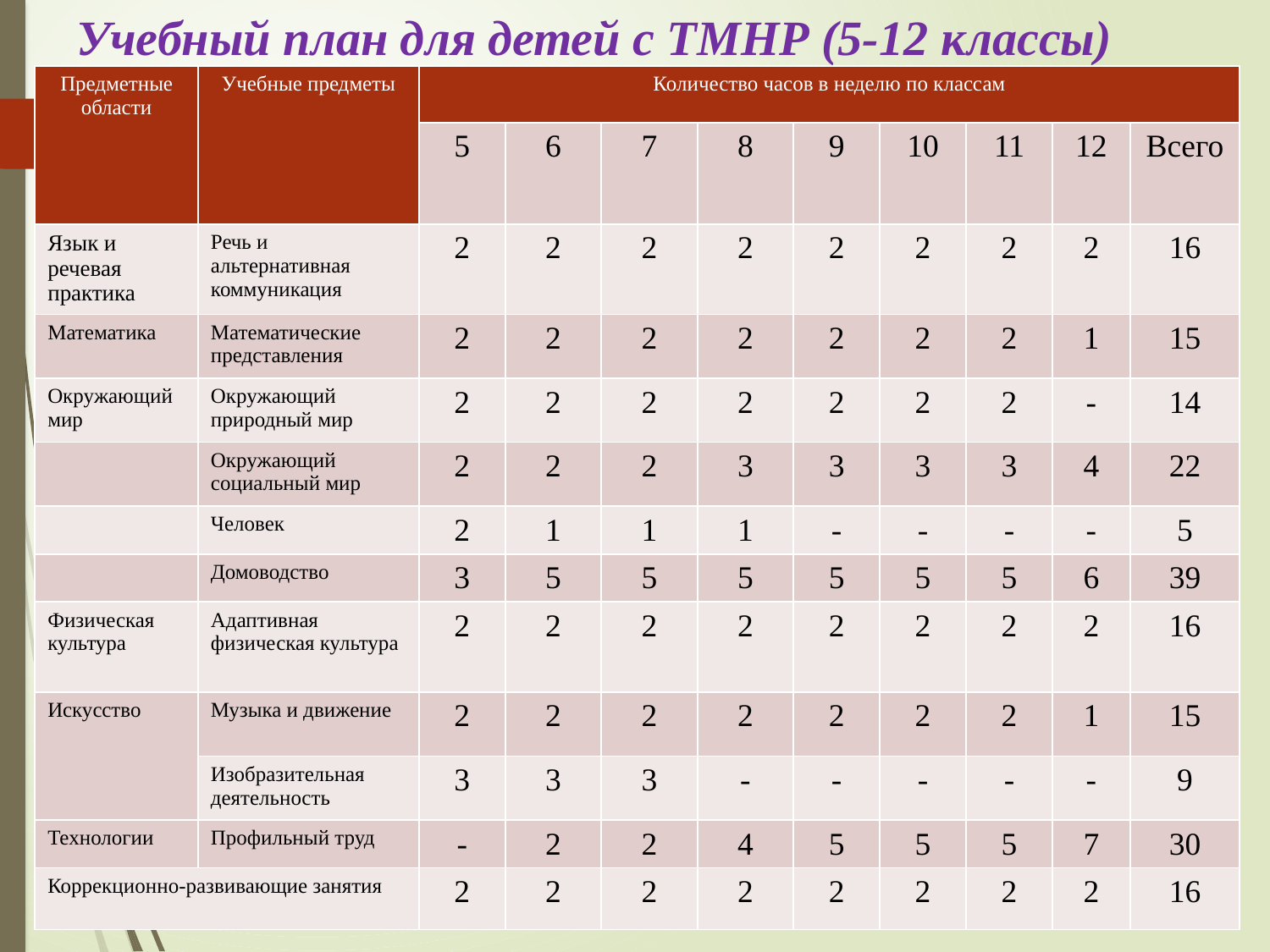

# Учебный план для детей с ТМНР (5-12 классы)
| Предметные области | Учебные предметы | Количество часов в неделю по классам |  |  |  |  |  |  |  |  |
| --- | --- | --- | --- | --- | --- | --- | --- | --- | --- | --- |
|  |  | 5 | 6 | 7 | 8 | 9 | 10 | 11 | 12 | Всего |
| Язык и речевая практика | Речь и альтернативная коммуникация | 2 | 2 | 2 | 2 | 2 | 2 | 2 | 2 | 16 |
| Математика | Математические представления | 2 | 2 | 2 | 2 | 2 | 2 | 2 | 1 | 15 |
| Окружающий мир | Окружающий природный мир | 2 | 2 | 2 | 2 | 2 | 2 | 2 | - | 14 |
|  | Окружающий социальный мир | 2 | 2 | 2 | 3 | 3 | 3 | 3 | 4 | 22 |
|  | Человек | 2 | 1 | 1 | 1 | - | - | - | - | 5 |
|  | Домоводство | 3 | 5 | 5 | 5 | 5 | 5 | 5 | 6 | 39 |
| Физическая культура | Адаптивная физическая культура | 2 | 2 | 2 | 2 | 2 | 2 | 2 | 2 | 16 |
| Искусство | Музыка и движение | 2 | 2 | 2 | 2 | 2 | 2 | 2 | 1 | 15 |
|  | Изобразительная деятельность | 3 | 3 | 3 | - | - | - | - | - | 9 |
| Технологии | Профильный труд | - | 2 | 2 | 4 | 5 | 5 | 5 | 7 | 30 |
| Коррекционно-развивающие занятия |  | 2 | 2 | 2 | 2 | 2 | 2 | 2 | 2 | 16 |